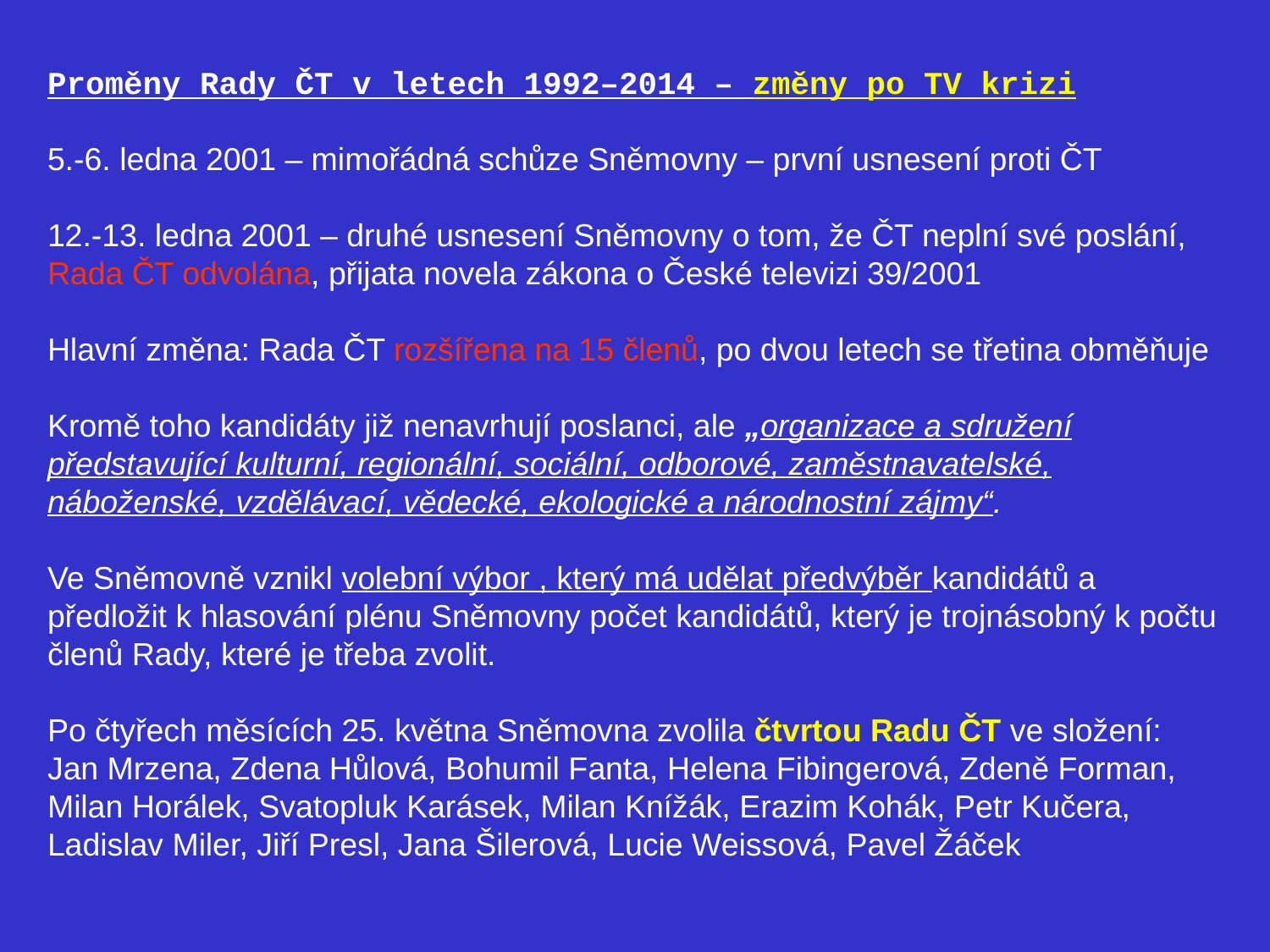

Proměny Rady ČT v letech 1992–2014 – změny po TV krizi

5.-6. ledna 2001 – mimořádná schůze Sněmovny – první usnesení proti ČT

12.-13. ledna 2001 – druhé usnesení Sněmovny o tom, že ČT neplní své poslání, Rada ČT odvolána, přijata novela zákona o České televizi 39/2001

Hlavní změna: Rada ČT rozšířena na 15 členů, po dvou letech se třetina obměňuje

Kromě toho kandidáty již nenavrhují poslanci, ale „organizace a sdružení představující kulturní, regionální, sociální, odborové, zaměstnavatelské, náboženské, vzdělávací, vědecké, ekologické a národnostní zájmy“.

Ve Sněmovně vznikl volební výbor , který má udělat předvýběr kandidátů a předložit k hlasování plénu Sněmovny počet kandidátů, který je trojnásobný k počtu členů Rady, které je třeba zvolit.

Po čtyřech měsících 25. května Sněmovna zvolila čtvrtou Radu ČT ve složení:
Jan Mrzena, Zdena Hůlová, Bohumil Fanta, Helena Fibingerová, Zdeně Forman, Milan Horálek, Svatopluk Karásek, Milan Knížák, Erazim Kohák, Petr Kučera, Ladislav Miler, Jiří Presl, Jana Šilerová, Lucie Weissová, Pavel Žáček